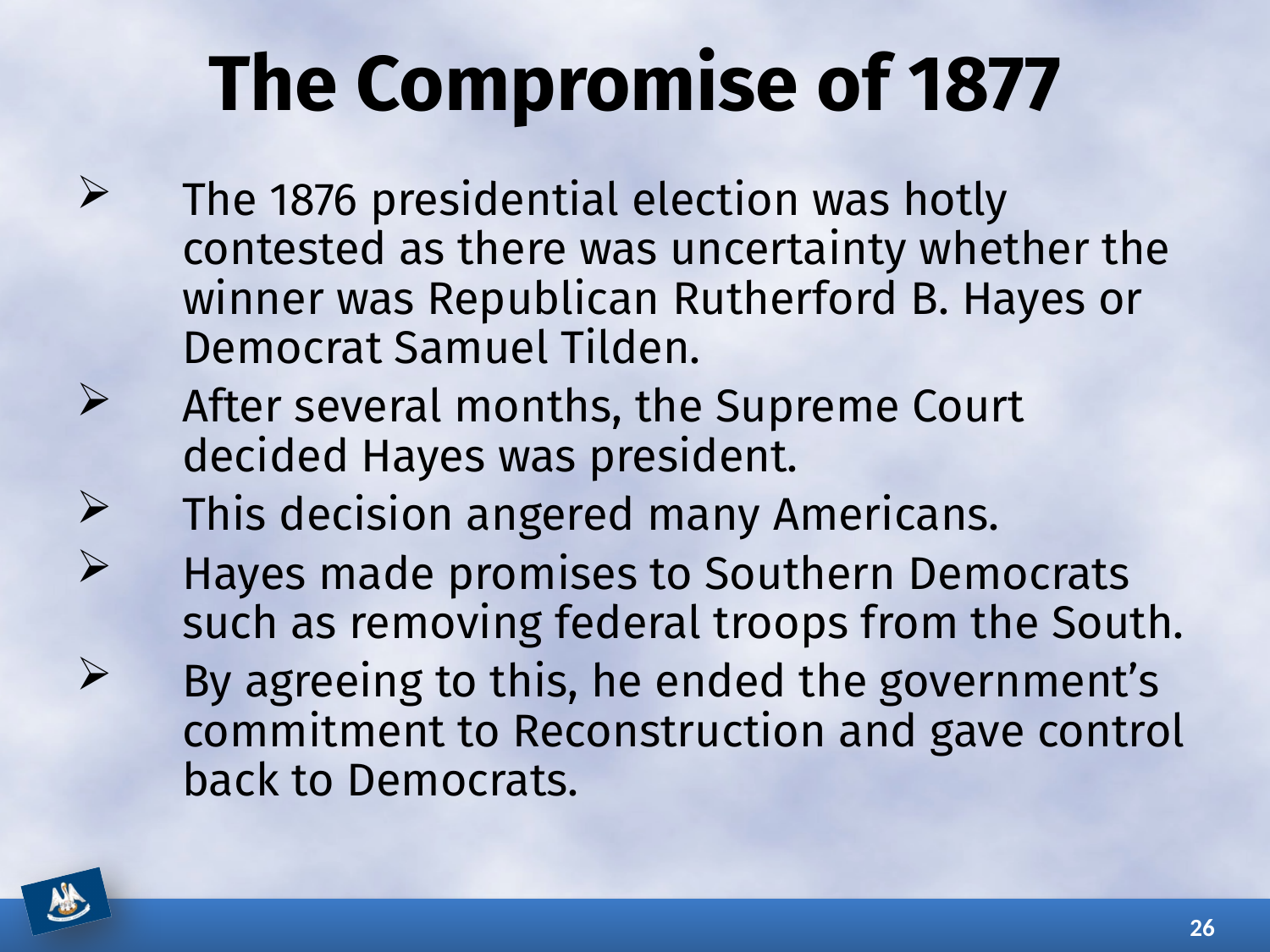

# The Compromise of 1877
The 1876 presidential election was hotly contested as there was uncertainty whether the winner was Republican Rutherford B. Hayes or Democrat Samuel Tilden.
After several months, the Supreme Court decided Hayes was president.
This decision angered many Americans.
Hayes made promises to Southern Democrats such as removing federal troops from the South.
By agreeing to this, he ended the government’s commitment to Reconstruction and gave control back to Democrats.
26